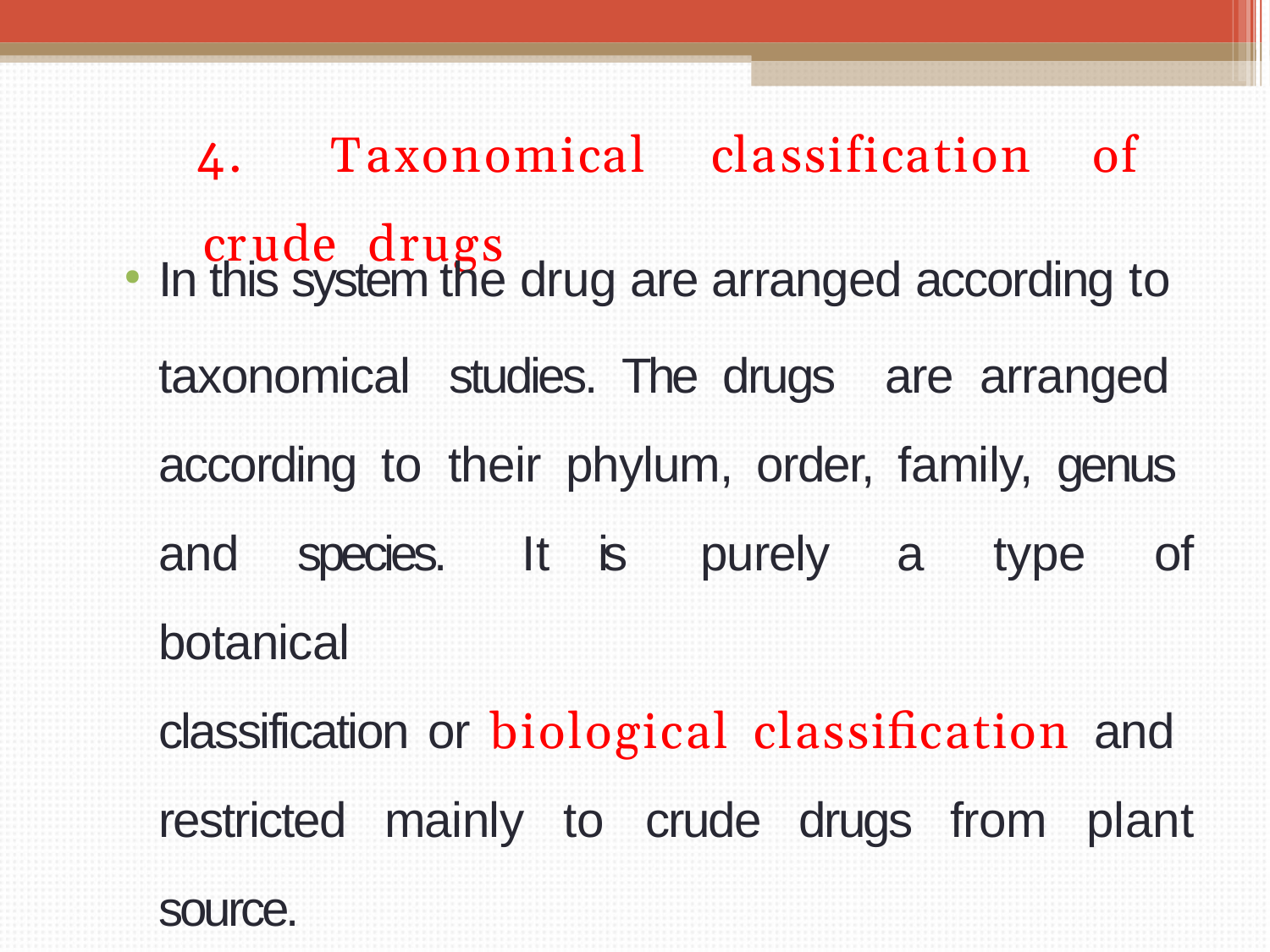

4.	Taxonomical	classification	of	crude  drugs
In this system the drug are arranged according to
taxonomical studies. The drugs  are arranged  according to their phylum, order, family, genus  and  species.    It  is    purely   a   type   of botanical
classification or biological classification and  restricted mainly to crude drugs from plant source.